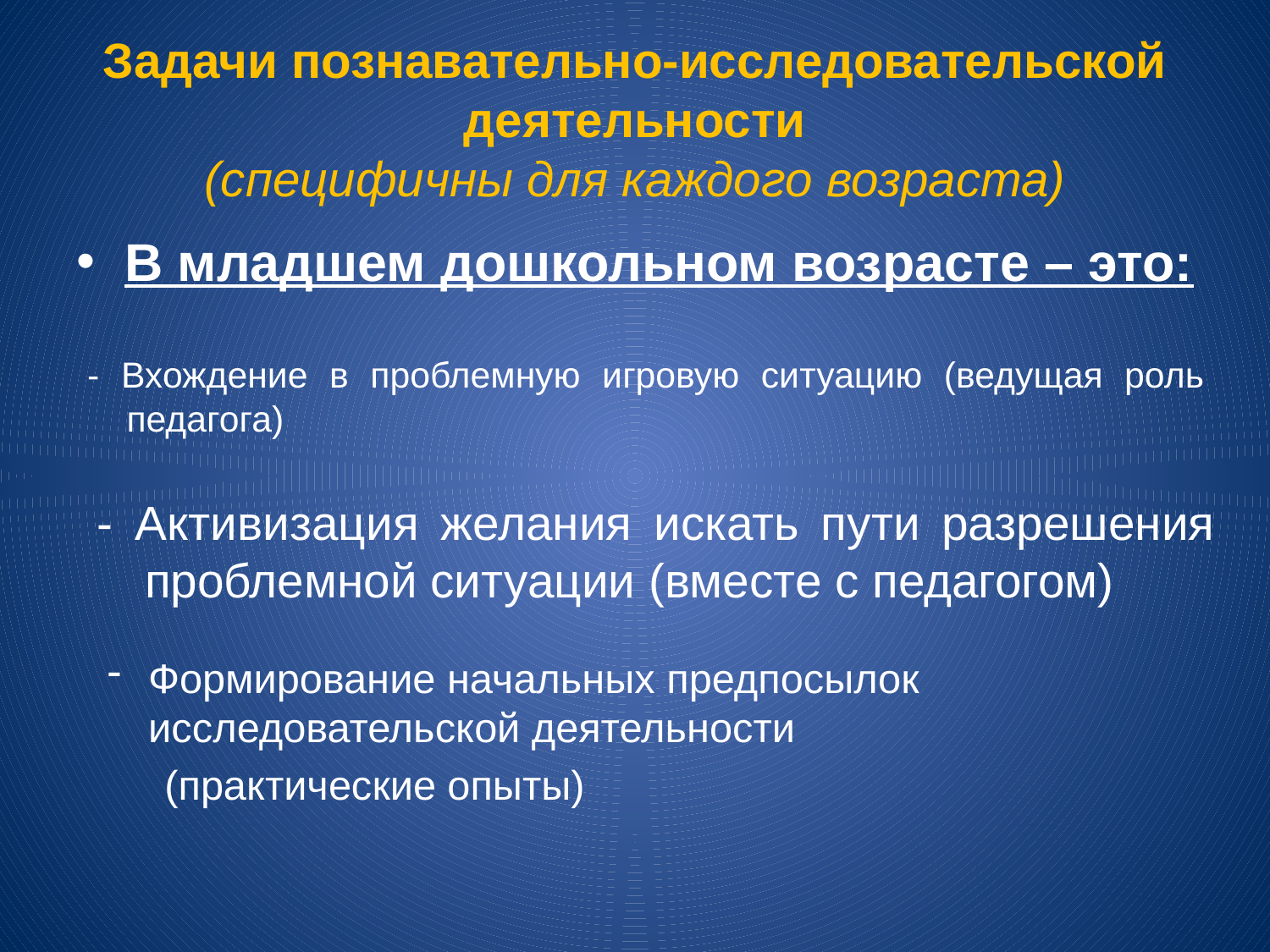

# Задачи познавательно-исследовательской деятельности (специфичны для каждого возраста)
В младшем дошкольном возрасте – это:

- Вхождение в проблемную игровую ситуацию (ведущая роль педагога)

- Активизация желания искать пути разрешения проблемной ситуации (вместе с педагогом)

Формирование начальных предпосылок исследовательской деятельности
     (практические опыты)